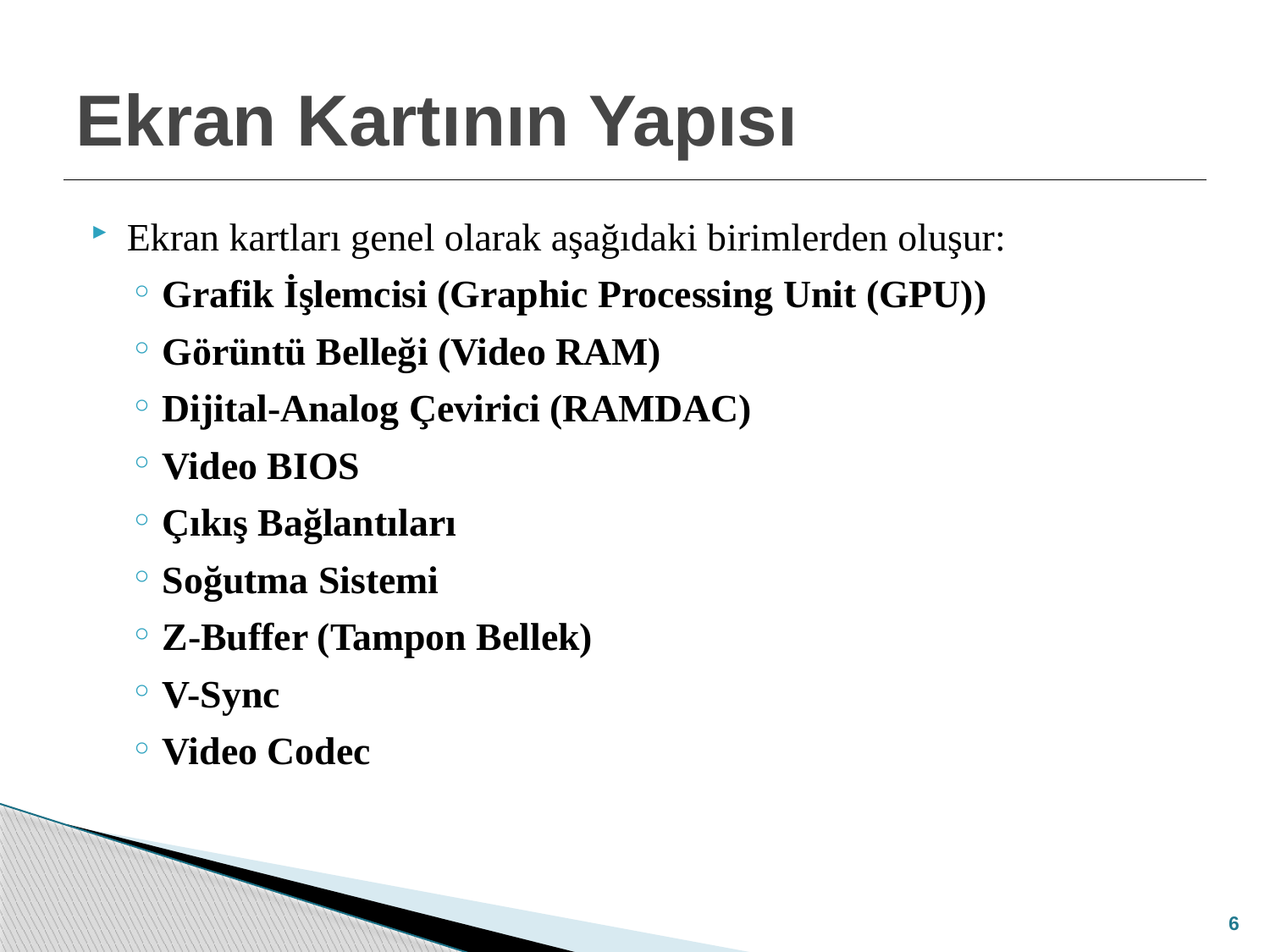

# Ekran Kartının Yapısı
Ekran kartları genel olarak aşağıdaki birimlerden oluşur:
Grafik İşlemcisi (Graphic Processing Unit (GPU))
Görüntü Belleği (Video RAM)
Dijital-Analog Çevirici (RAMDAC)
Video BIOS
Çıkış Bağlantıları
Soğutma Sistemi
Z-Buffer (Tampon Bellek)
V-Sync
Video Codec
6